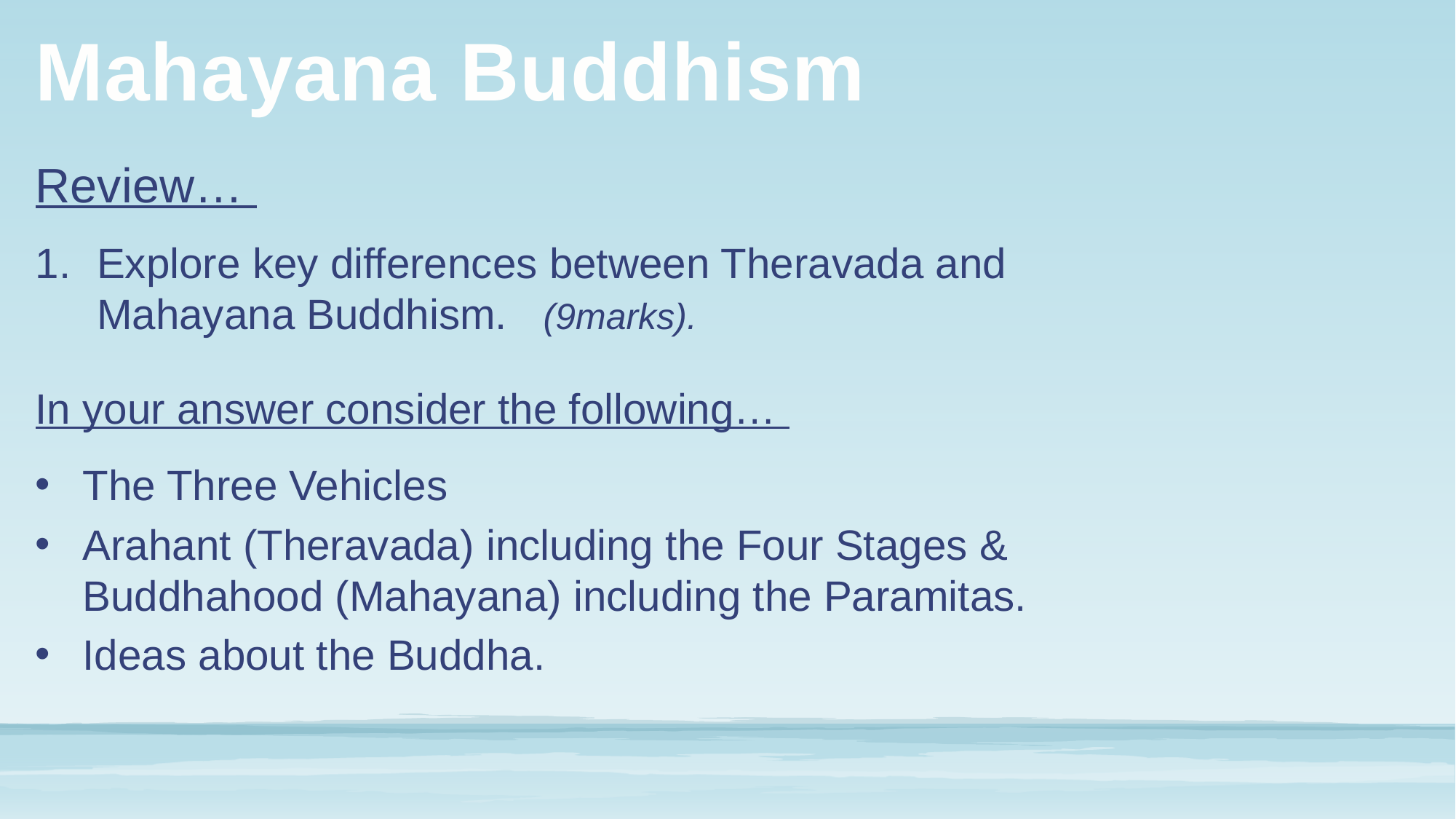

Mahayana Buddhism
Review…

Explore key differences between Theravada and Mahayana Buddhism.   (9marks).
In your answer consider the following…

The Three Vehicles
Arahant (Theravada) including the Four Stages & Buddhahood (Mahayana) including the Paramitas.
Ideas about the Buddha.